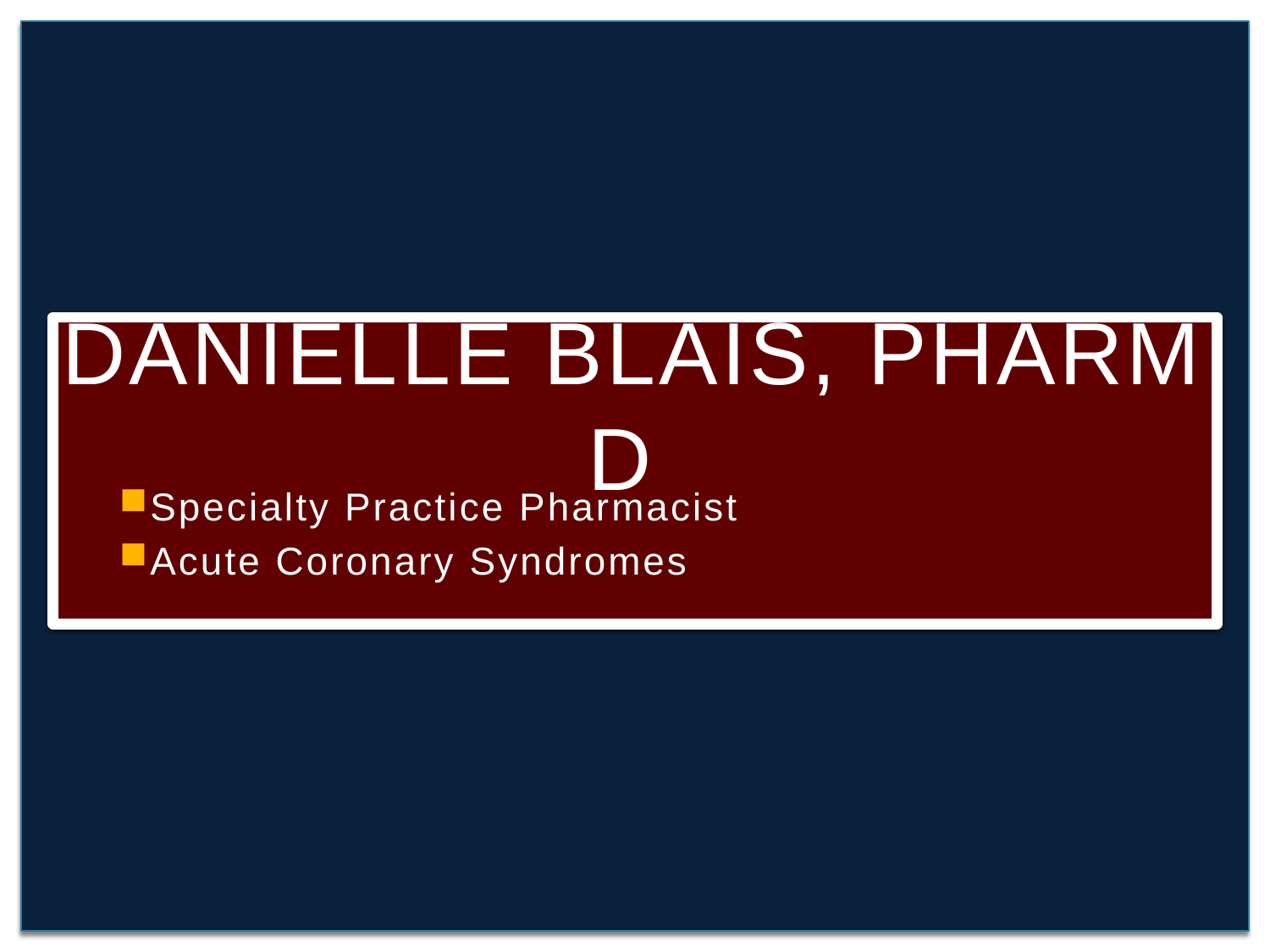

Danielle Blais, Pharm D

Specialty Practice Pharmacist
Acute Coronary Syndromes